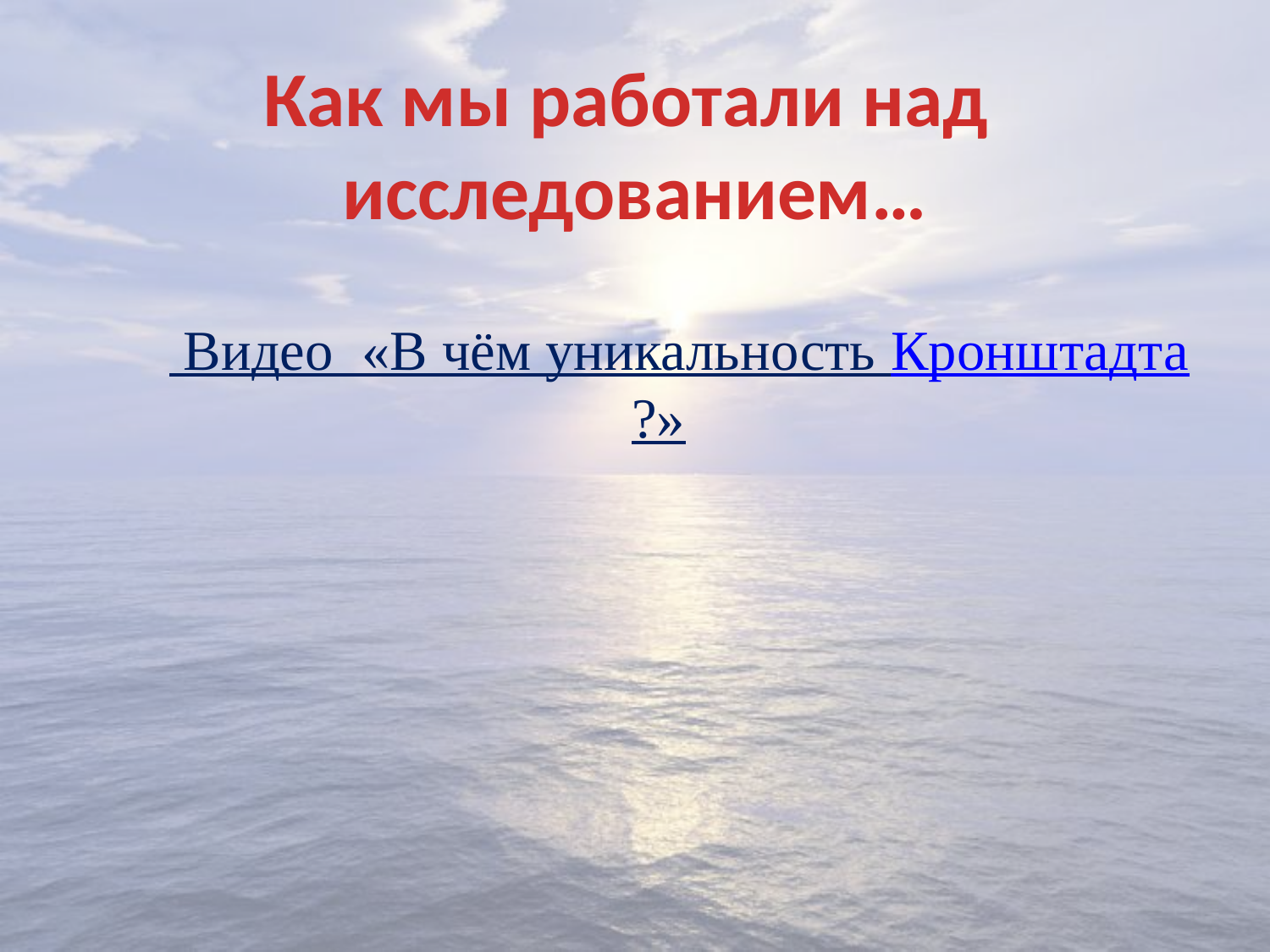

# Как мы работали над  исследованием…
        Видео  «В чём уникальность Кронштадта?»